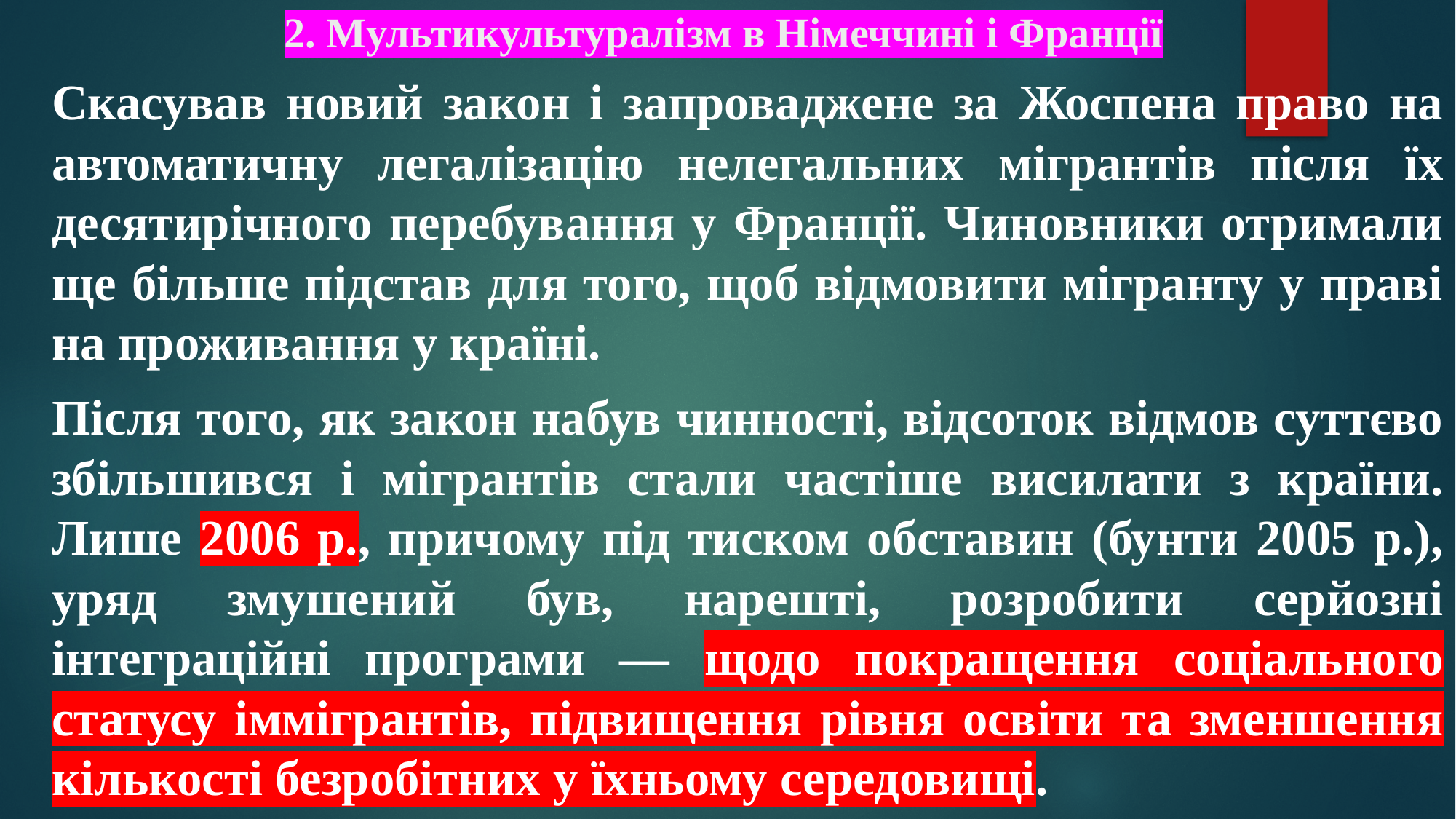

# 2. Мультикультуралізм в Німеччині і Франції
Скасував новий закон і запроваджене за Жоспена право на автоматичну легалізацію нелегальних мігрантів після їх десятирічного перебування у Франції. Чиновники отримали ще більше підстав для того, щоб відмовити мігранту у праві на проживання у країні.
Після того, як закон набув чинності, відсоток відмов суттєво збільшився і мігрантів стали частіше висилати з країни. Лише 2006 р., причому під тиском обставин (бунти 2005 р.), уряд змушений був, нарешті, розробити серйозні інтеграційні програми — щодо покращення соціального статусу іммігрантів, підвищення рівня освіти та зменшення кількості безробітних у їхньому середовищі.